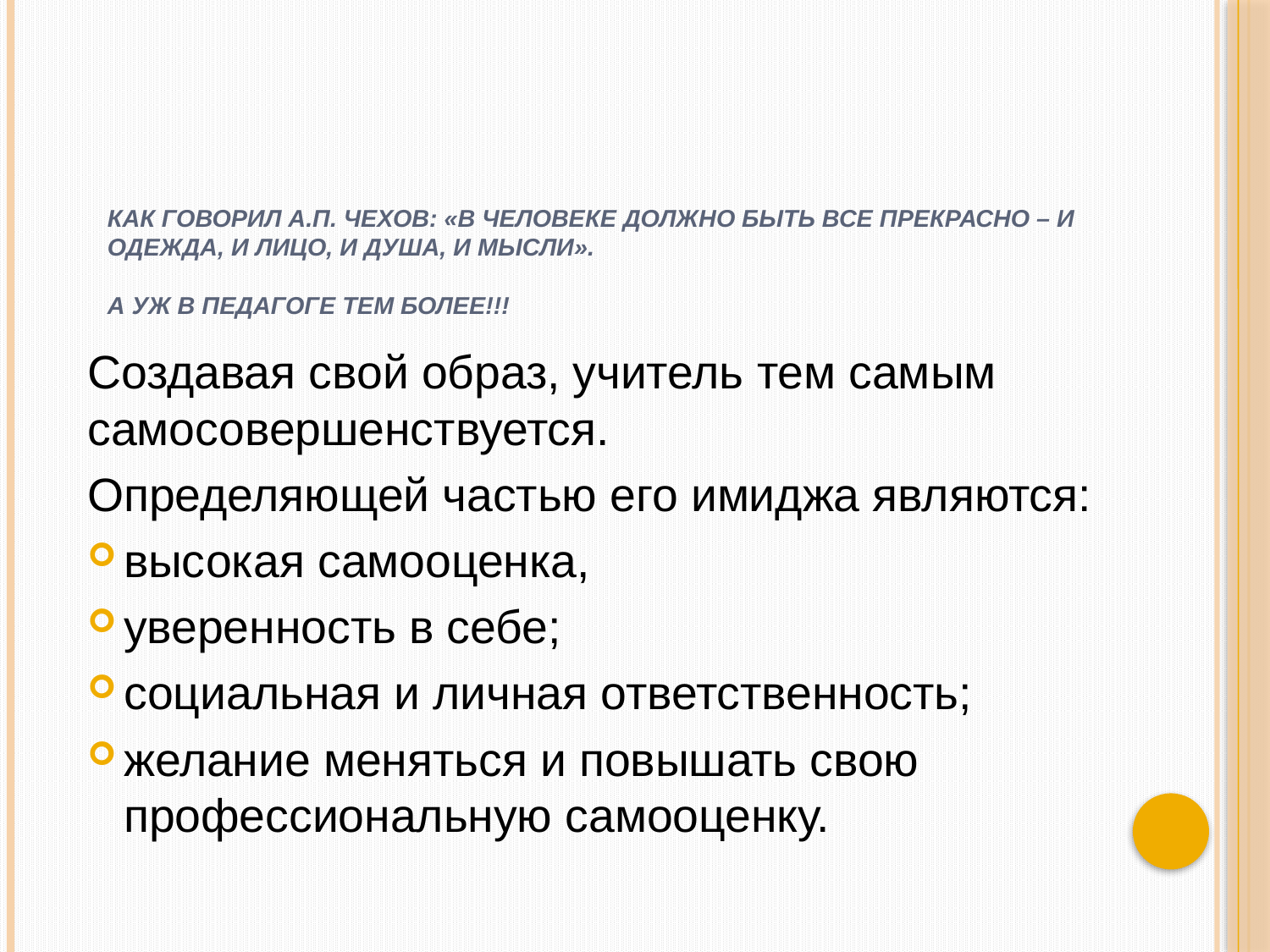

# Как говорил А.П. Чехов: «В человеке должно быть все прекрасно – и одежда, и лицо, и душа, и мысли». А уж в педагоге тем более!!!
Создавая свой образ, учитель тем самым самосовершенствуется.
Определяющей частью его имиджа являются:
высокая самооценка,
уверенность в себе;
социальная и личная ответственность;
желание меняться и повышать свою профессиональную самооценку.